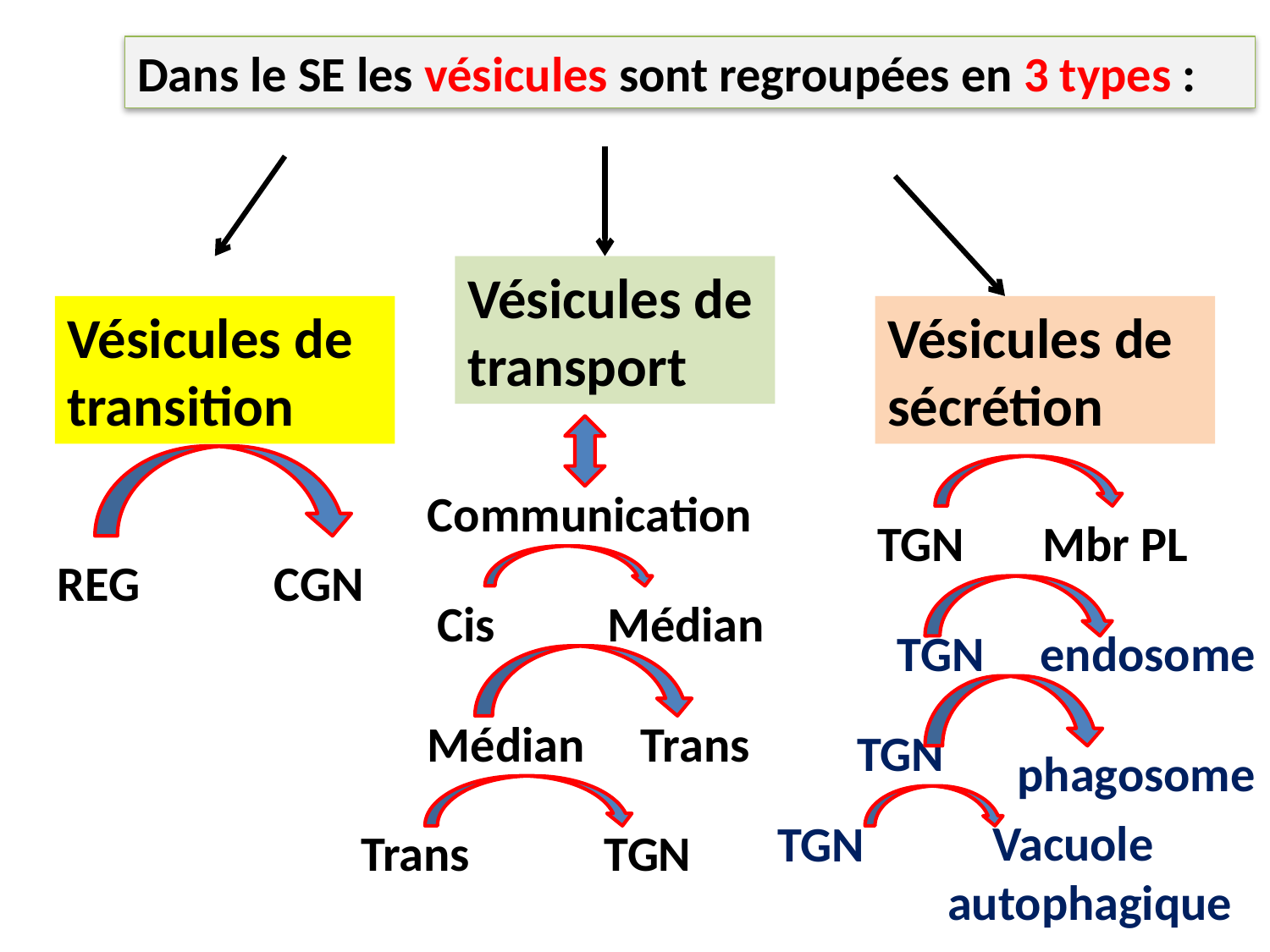

Dans le SE les vésicules sont regroupées en 3 types :
Vésicules de transport
Vésicules de transition
Vésicules de sécrétion

Communication
TGN       Mbr PL
REG            CGN

Cis          Médian
TGN     endosome

Médian     Trans
TGN
phagosome

TGN
    Vacuole autophagique
   Trans            TGN